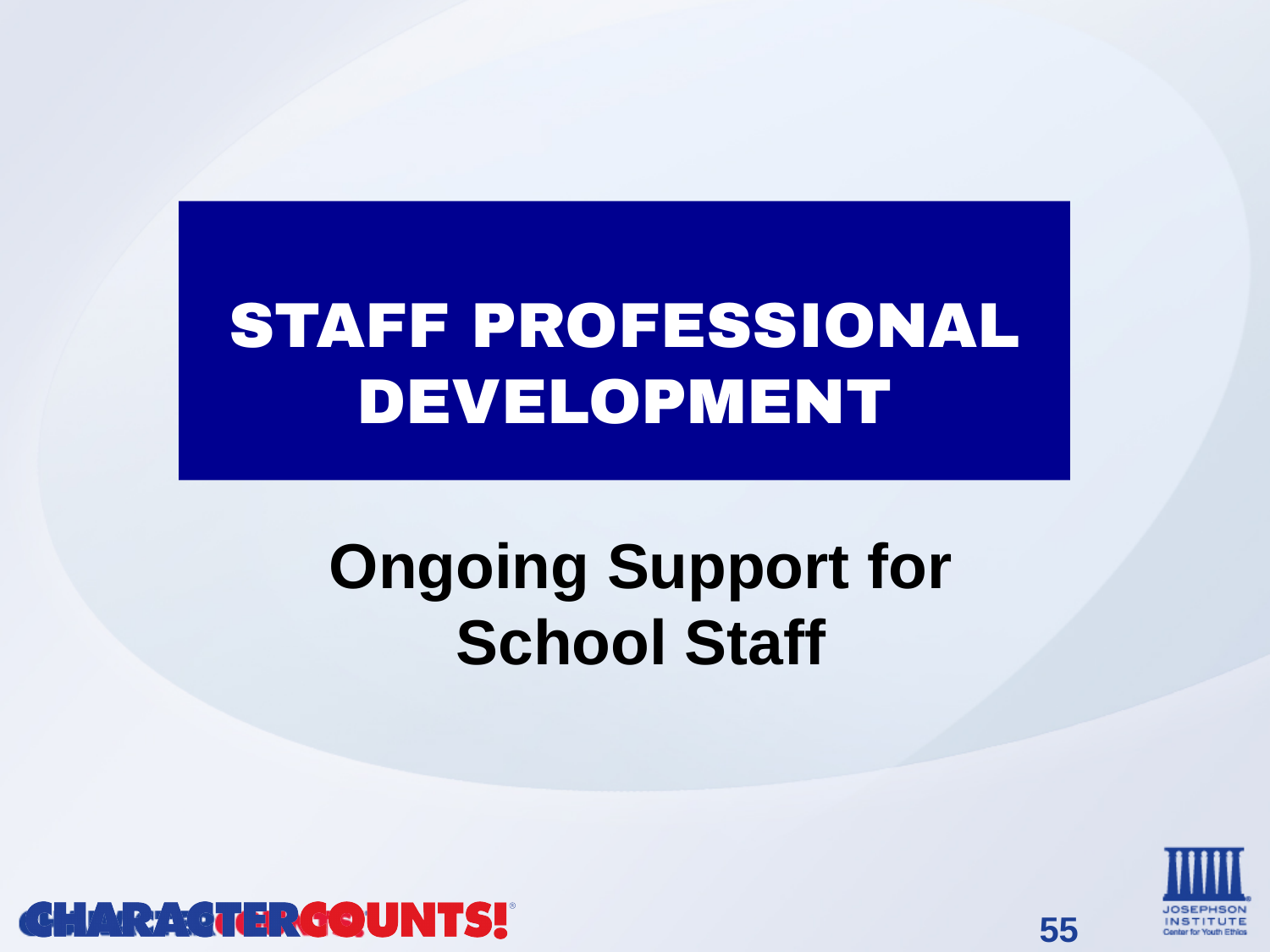

#

STAFF PROFESSIONAL DEVELOPMENT

Ongoing Support for School Staff